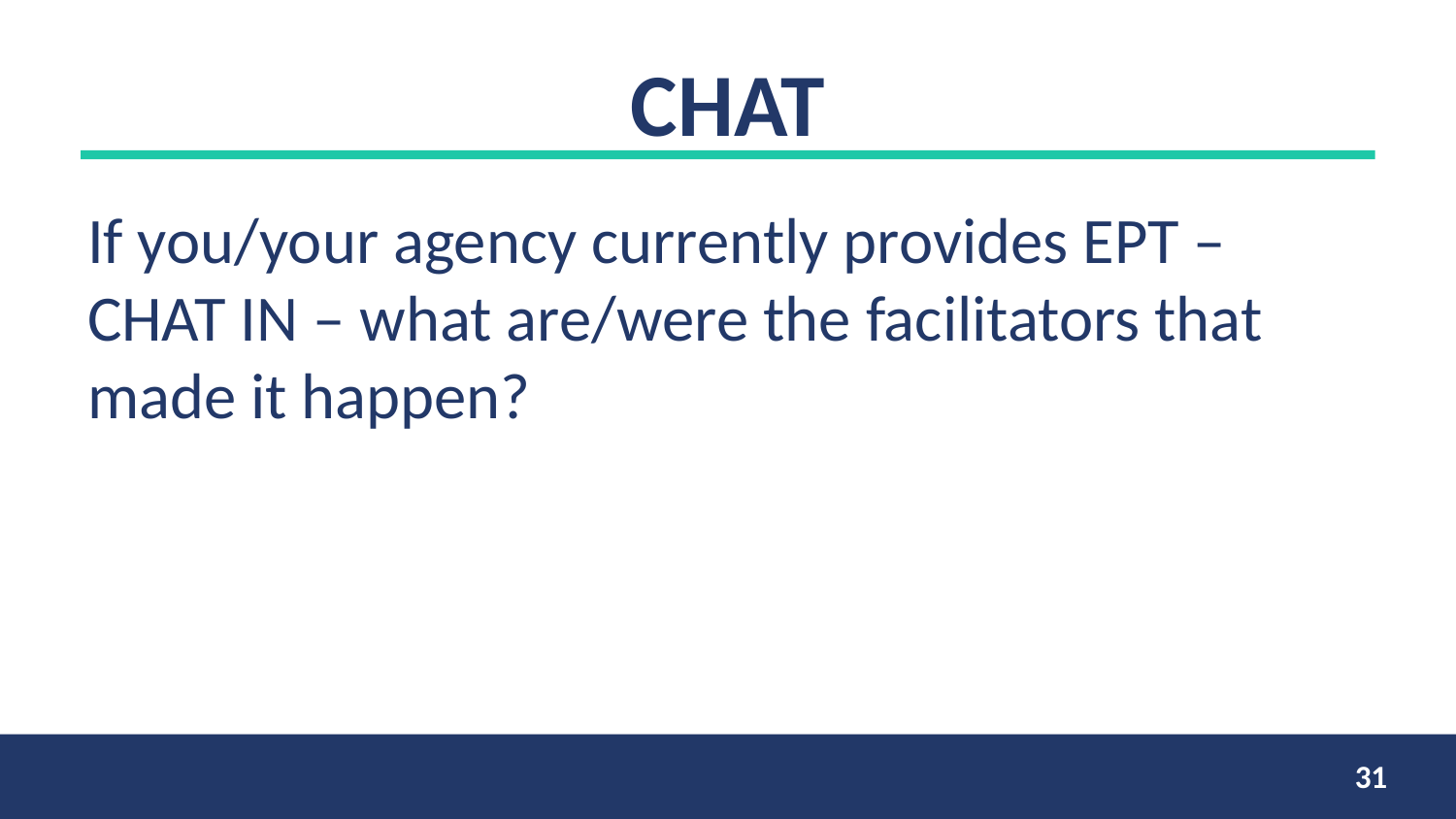

# CHAT
If you/your agency currently provides EPT – CHAT IN – what are/were the facilitators that made it happen?
31